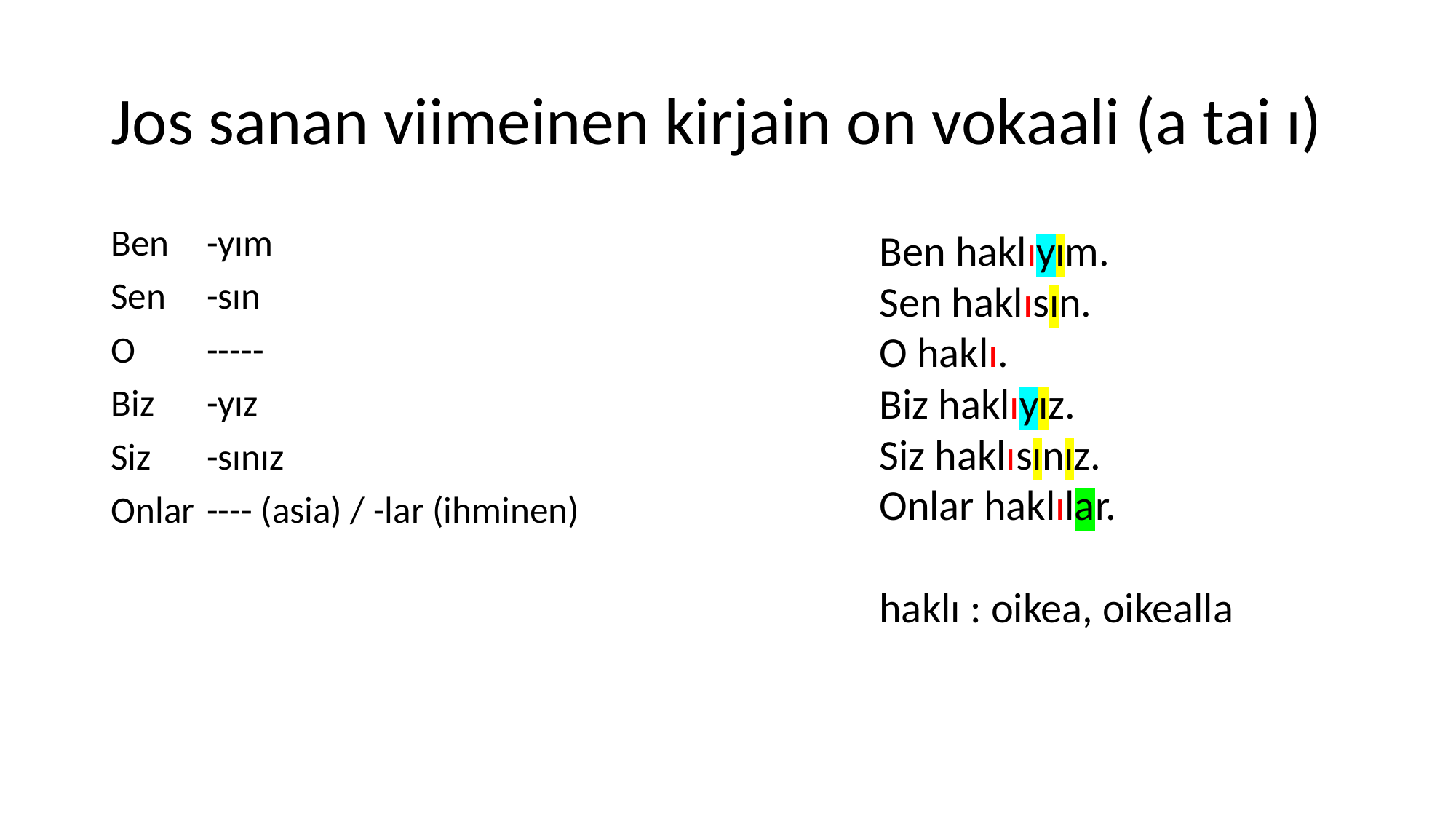

# Jos sanan viimeinen kirjain on vokaali (a tai ı)
Ben		-yım
Sen		-sın
O		-----
Biz		-yız
Siz		-sınız
Onlar		---- (asia) / -lar (ihminen)

Ben haklıyım.
Sen haklısın.
O haklı.
Biz haklıyız.
Siz haklısınız.
Onlar haklılar.

haklı : oikea, oikealla